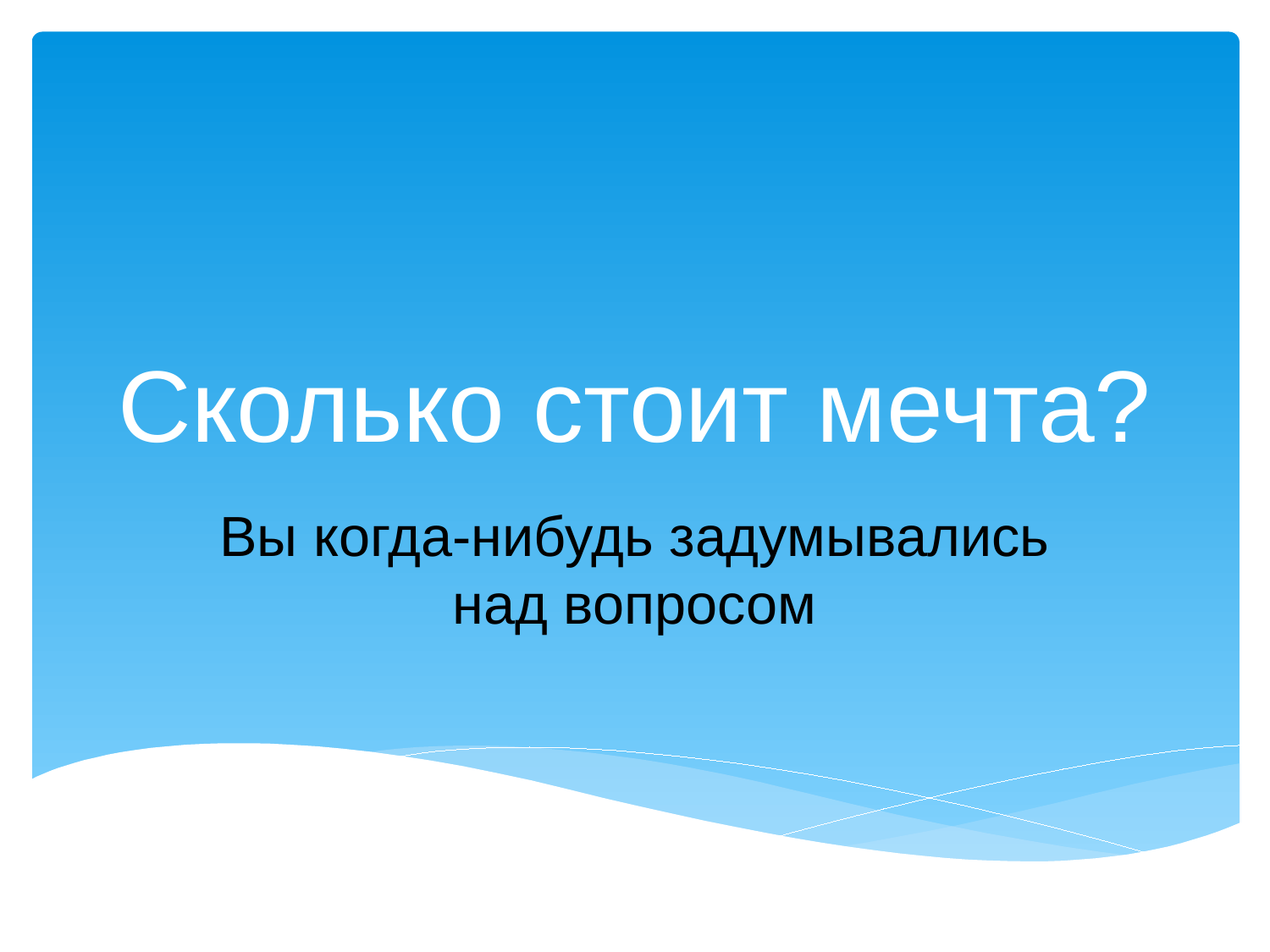

# Сколько стоит мечта?
Вы когда-нибудь задумывались над вопросом